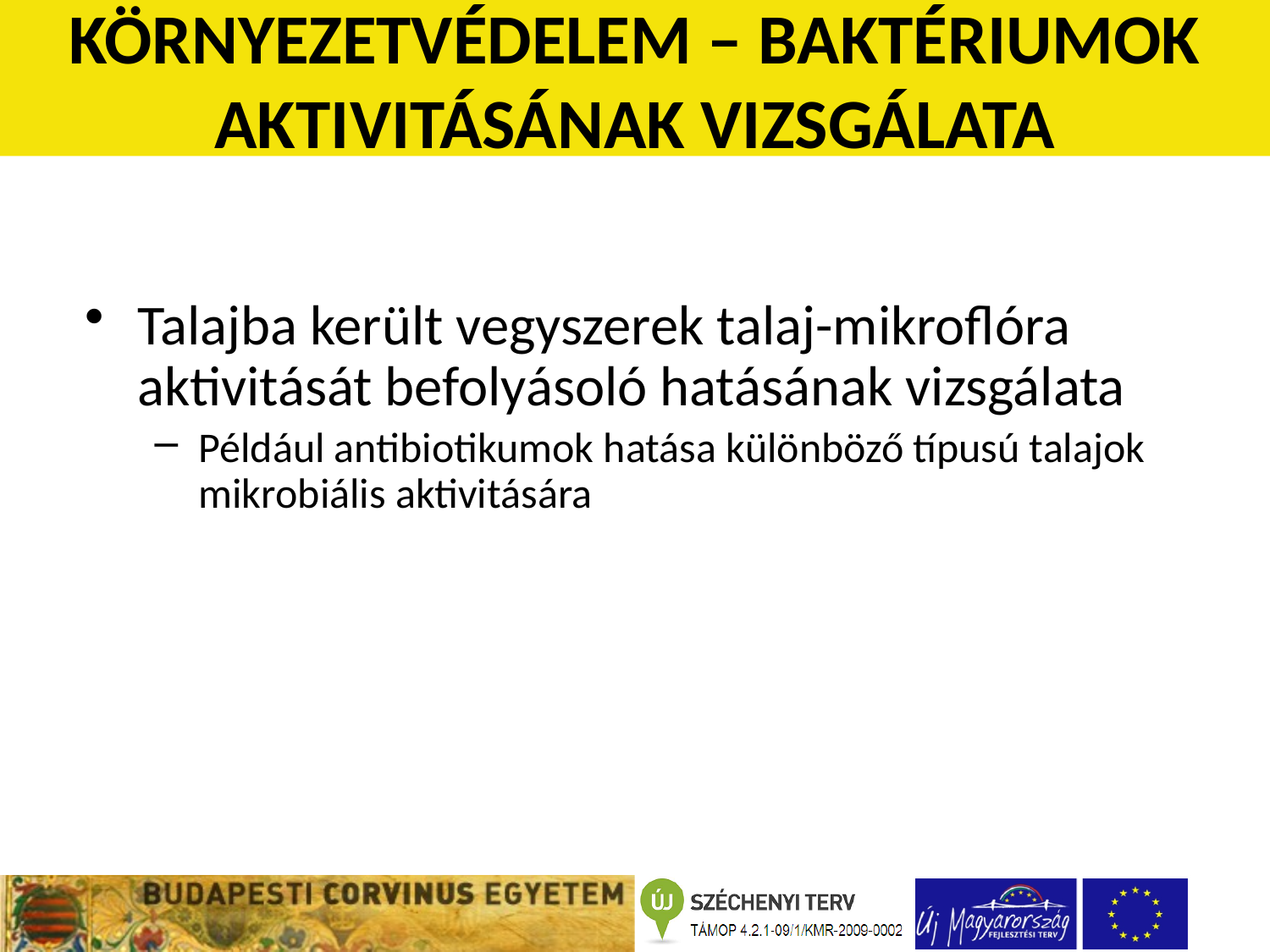

KÖRNYEZETVÉDELEM – BAKTÉRIUMOK AKTIVITÁSÁNAK VIZSGÁLATA
Talajba került vegyszerek talaj-mikroflóra aktivitását befolyásoló hatásának vizsgálata
Például antibiotikumok hatása különböző típusú talajok mikrobiális aktivitására